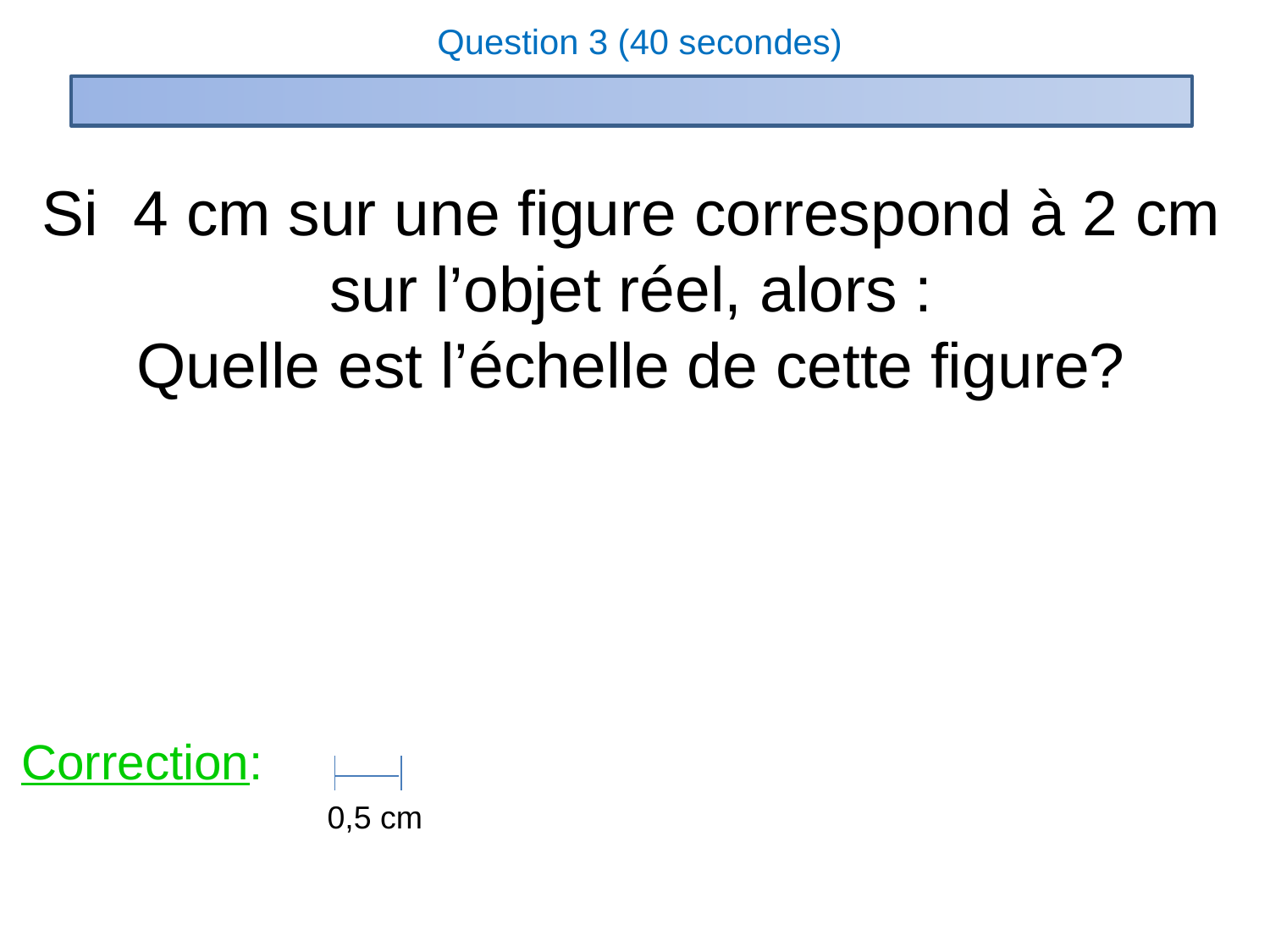

# Question 3 (40 secondes)

Si  4 cm sur une figure correspond à 2 cm sur l’objet réel, alors :
Quelle est l’échelle de cette figure?

Correction:

0,5 cm